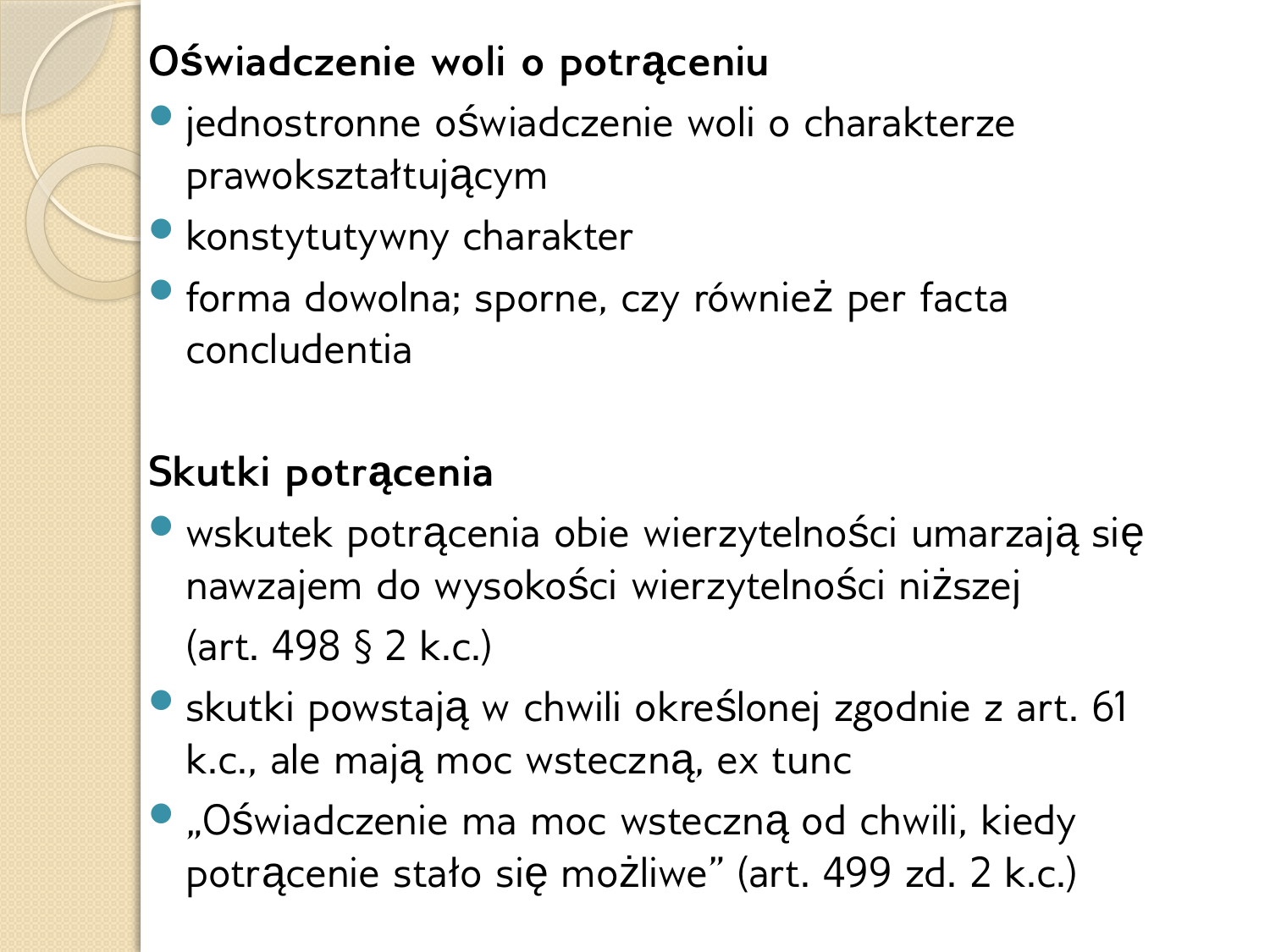

Oświadczenie woli o potrąceniu
jednostronne oświadczenie woli o charakterze prawokształtującym
konstytutywny charakter
forma dowolna; sporne, czy również per facta concludentia

Skutki potrącenia
wskutek potrącenia obie wierzytelności umarzają się nawzajem do wysokości wierzytelności niższej
   (art. 498 § 2 k.c.)
skutki powstają w chwili określonej zgodnie z art. 61 k.c., ale mają moc wsteczną, ex tunc
„Oświadczenie ma moc wsteczną od chwili, kiedy potrącenie stało się możliwe” (art. 499 zd. 2 k.c.)